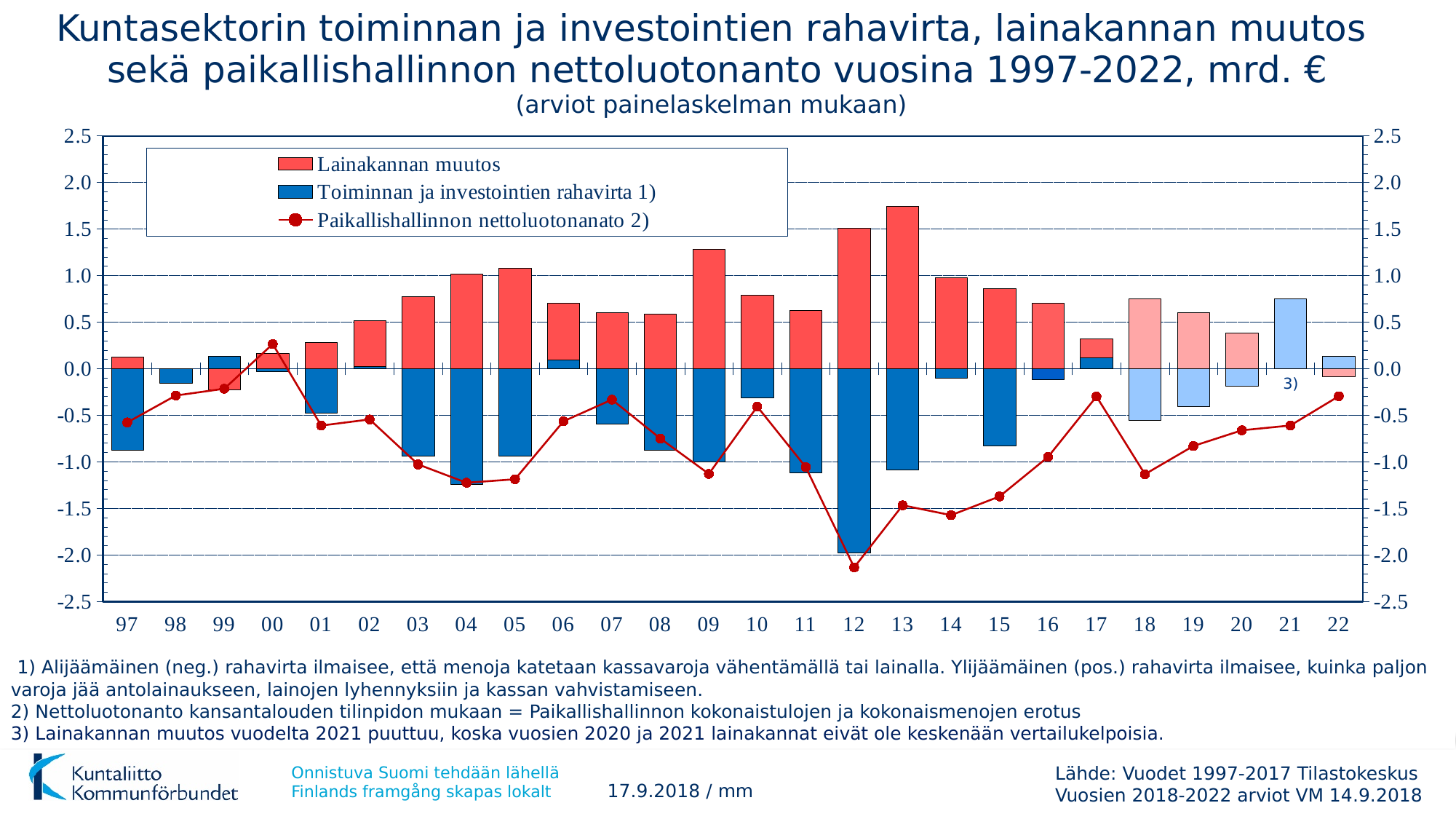

Kuntasektorin toiminnan ja investointien rahavirta, lainakannan muutos
 sekä paikallishallinnon nettoluotonanto vuosina 1997-2022, mrd. €
(arviot painelaskelman mukaan)

### Chart

| Category | Lainakannan muutos | Toiminnan ja investointien rahavirta 1) | Paikallishallinnon nettoluotonanato 2) |
|---|---|---|---|
| 97 | 0.13 | -0.8722225866293962 | -0.577 |
| 98 | -0.009586711808306518 | -0.15107850507843404 | -0.288 |
| 99 | -0.22708363817395047 | 0.1335293302605355 | -0.215 |
| 00 | 0.16461864194976944 | -0.033122957206265596 | 0.265 |
| 01 | 0.28369049029808 | -0.4766749999999995 | -0.611 |
| 02 | 0.5176819999999989 | 0.02394299999999737 | -0.545 |
| 03 | 0.7719340000000002 | -0.9348810000000045 | -1.028 |
| 04 | 1.0155680000000002 | -1.238753999999999 | -1.225 |
| 05 | 1.0842760000000007 | -0.9380360000000016 | -1.187 |
| 06 | 0.7028690000000006 | 0.09308800000000338 | -0.565 |
| 07 | 0.6037669999999998 | -0.5904240000000014 | -0.332 |
| 08 | 0.5850129999999972 | -0.8772000000000065 | -0.75 |
| 09 | 1.2865560000000023 | -1.000480000000004 | -1.13 |
| 10 | 0.7892639999999992 | -0.31403799999998866 | -0.407 |
| 11 | 0.6238150000000006 | -1.114513000000002 | -1.057 |
| 12 | 1.5140000000000011 | -1.9785529999999922 | -2.134 |
| 13 | 1.7466640000000027 | -1.088025999999998 | -1.467 |
| 14 | 0.9776360000000057 | -0.09718099999999685 | -1.573 |
| 15 | 0.8634569999999968 | -0.8314430000000061 | -1.3719999999999928 |
| 16 | 0.7018799999999955 | -0.11207600000000184 | -0.9479999999999933 |
| 17 | 0.32085500000000167 | 0.11496800000000484 | -0.2989999999999995 |
| 18 | 0.7539999999999977 | -0.5540858370604078 | -1.1331341982279923 |
| 19 | 0.6060000000000015 | -0.4060426887063222 | -0.8301397531706982 |
| 20 | 0.3819999999999979 | -0.1820329103209133 | -0.6616542653684476 |
| 21 | None | 0.7536932744140049 | -0.6103176507225037 |
| 22 | -0.08800000000000097 | 0.13757149369298713 | -0.29553992773979587 |
3)
 1) Alijäämäinen (neg.) rahavirta ilmaisee, että menoja katetaan kassavaroja vähentämällä tai lainalla. Ylijäämäinen (pos.) rahavirta ilmaisee, kuinka paljon varoja jää antolainaukseen, lainojen lyhennyksiin ja kassan vahvistamiseen.
2) Nettoluotonanto kansantalouden tilinpidon mukaan = Paikallishallinnon kokonaistulojen ja kokonaismenojen erotus
3) Lainakannan muutos vuodelta 2021 puuttuu, koska vuosien 2020 ja 2021 lainakannat eivät ole keskenään vertailukelpoisia.
Lähde: Vuodet 1997-2017 Tilastokeskus
Vuosien 2018-2022 arviot VM 14.9.2018
17.9.2018 / mm